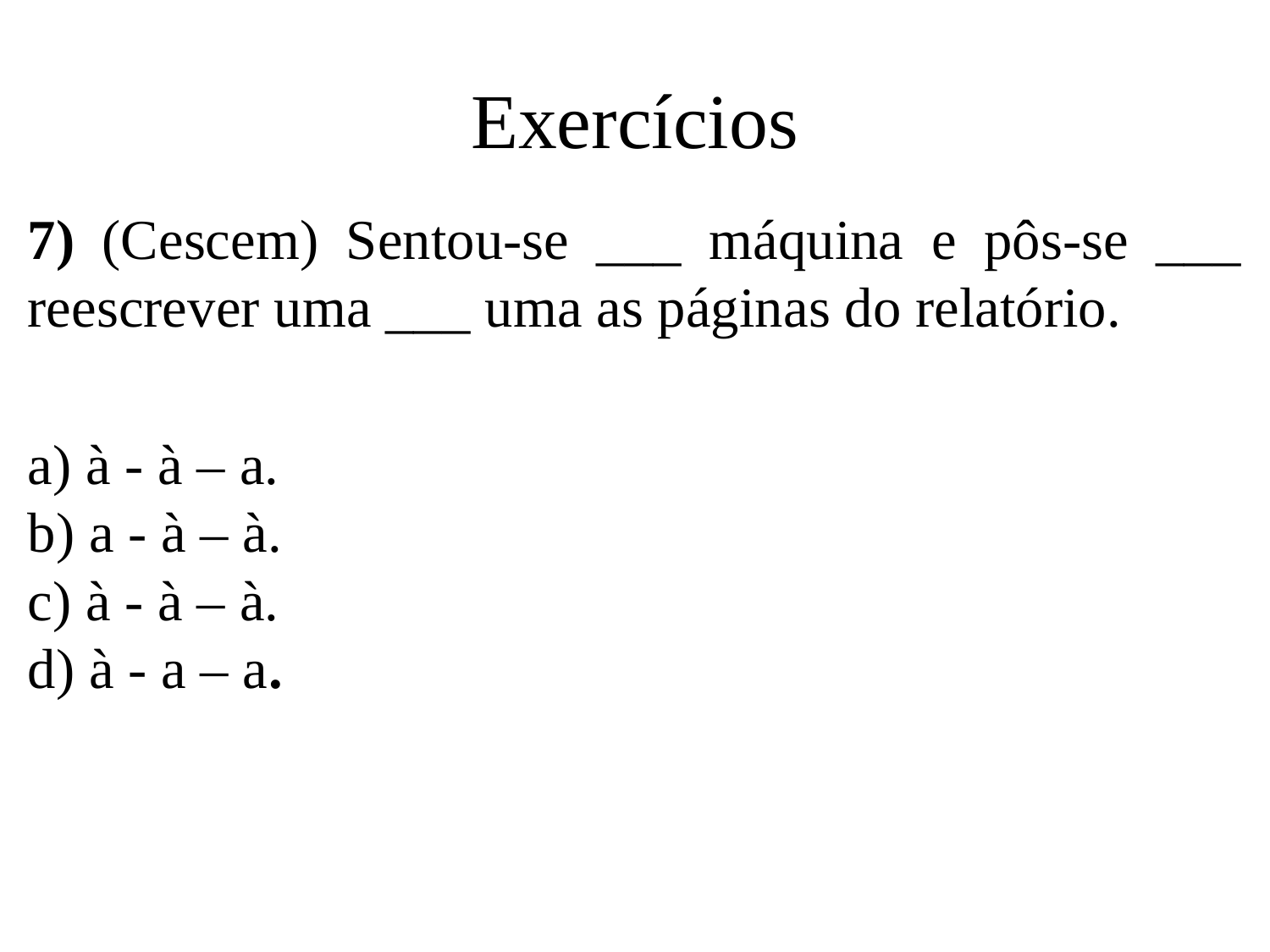

# Exercícios
7) (Cescem) Sentou-se ___ máquina e pôs-se ___ reescrever uma ___ uma as páginas do relatório.

a) à - à – a.
b) a - à – à.
c) à - à – à.
d) à - a – a.